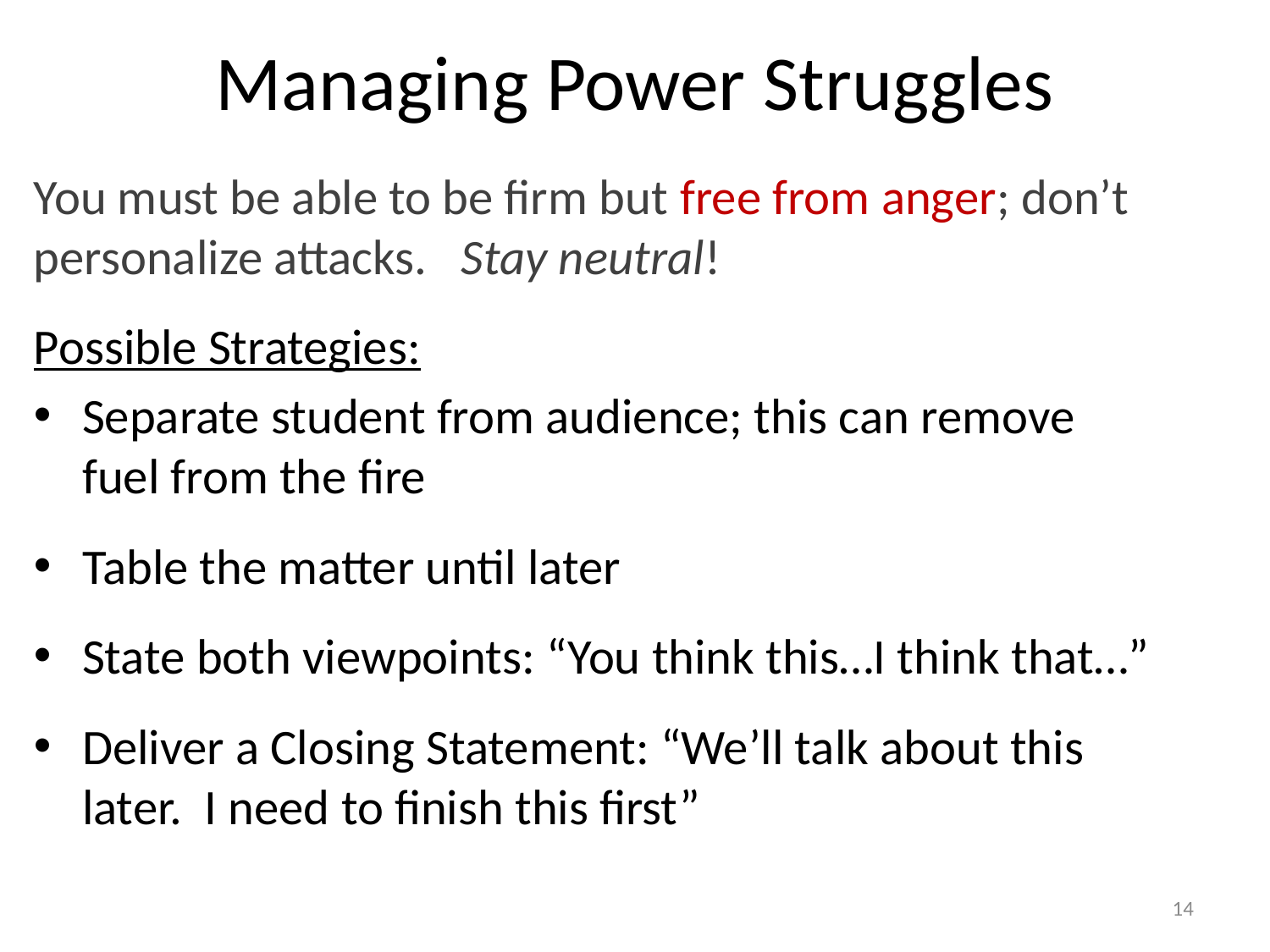

# Managing Power Struggles
You must be able to be firm but free from anger; don’t personalize attacks.   Stay neutral!

Possible Strategies:
Separate student from audience; this can remove fuel from the fire

Table the matter until later

State both viewpoints: “You think this…I think that…”

Deliver a Closing Statement: “We’ll talk about this later.  I need to finish this first”
14